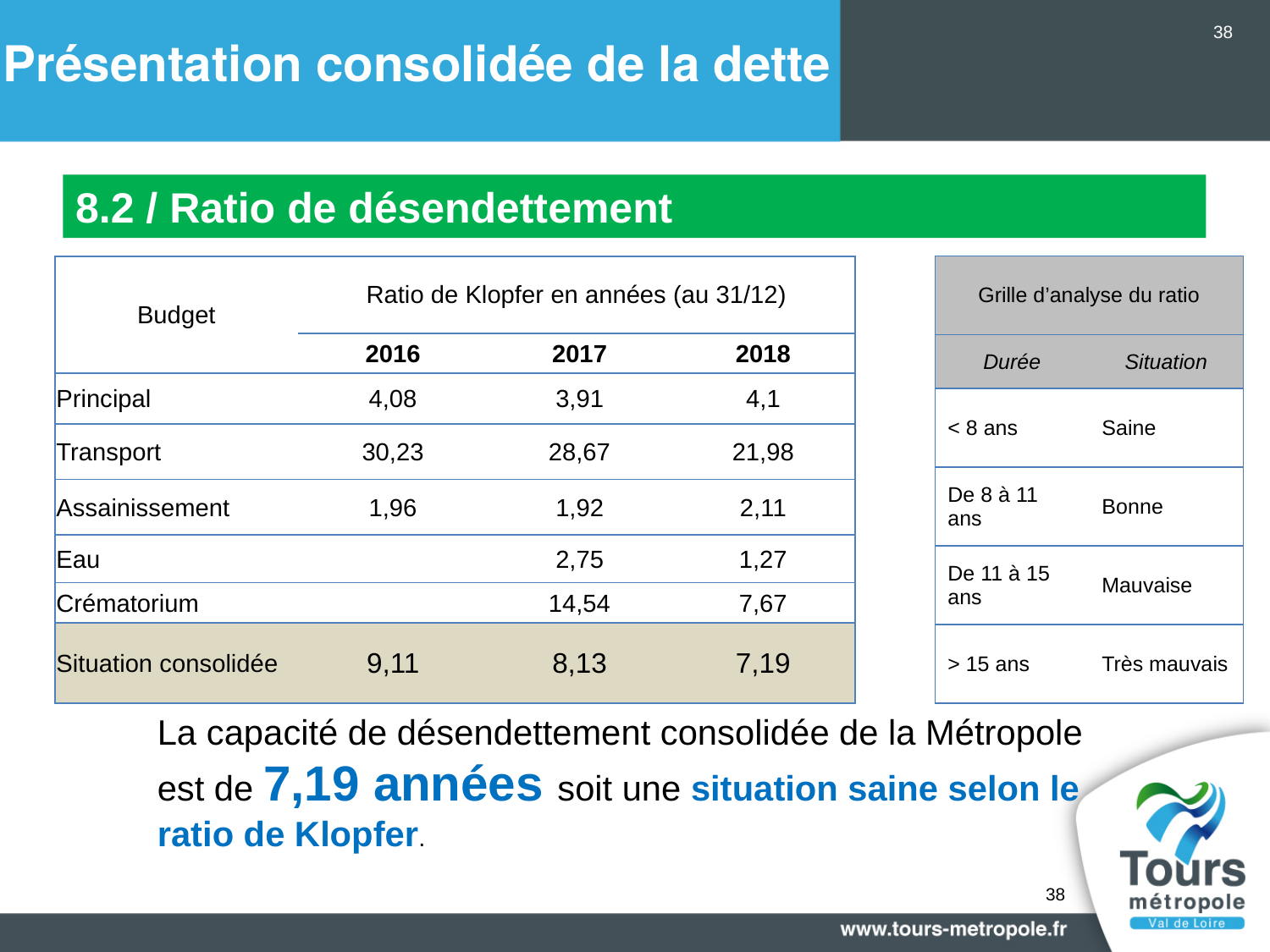

# Présentation consolidée de la dette
8.2 / Ratio de désendettement
| Budget | Ratio de Klopfer en années (au 31/12) |  |  |
| --- | --- | --- | --- |
|  | 2016 | 2017 | 2018 |
| Principal | 4,08 | 3,91 | 4,1 |
| Transport | 30,23 | 28,67 | 21,98 |
| Assainissement | 1,96 | 1,92 | 2,11 |
| Eau |  | 2,75 | 1,27 |
| Crématorium |  | 14,54 | 7,67 |
| Situation consolidée | 9,11 | 8,13 | 7,19 |
| Grille d’analyse du ratio |  |
| --- | --- |
| Durée | Situation |
| < 8 ans | Saine |
| De 8 à 11 ans | Bonne |
| De 11 à 15 ans | Mauvaise |
| > 15 ans | Très mauvais |
La capacité de désendettement consolidée de la Métropole est de 7,19 années soit une situation saine selon le ratio de Klopfer.
38